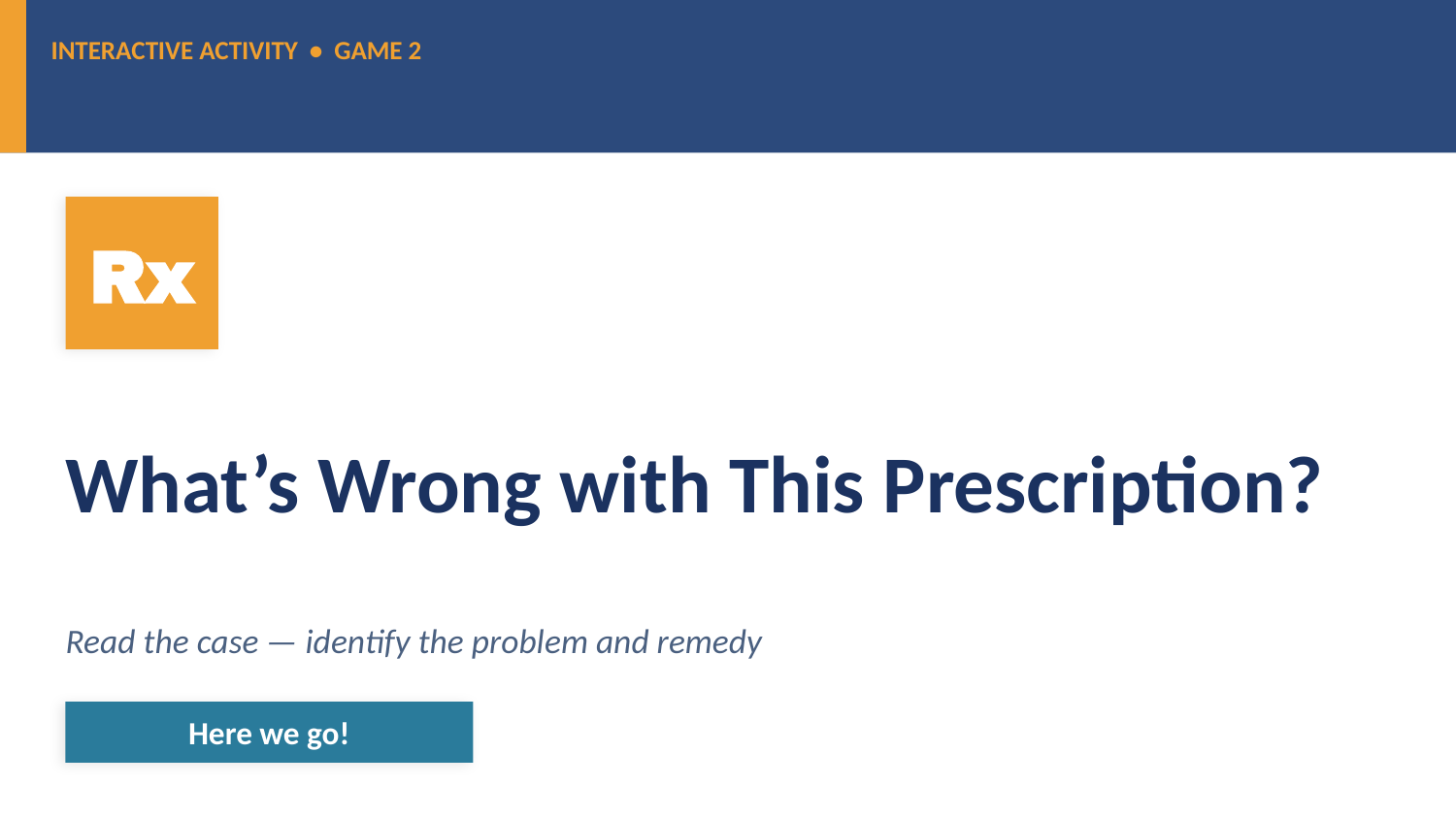

INTERACTIVE ACTIVITY  •  GAME 2

Rx
What’s Wrong with This Prescription?
Read the case — identify the problem and remedy

Here we go!